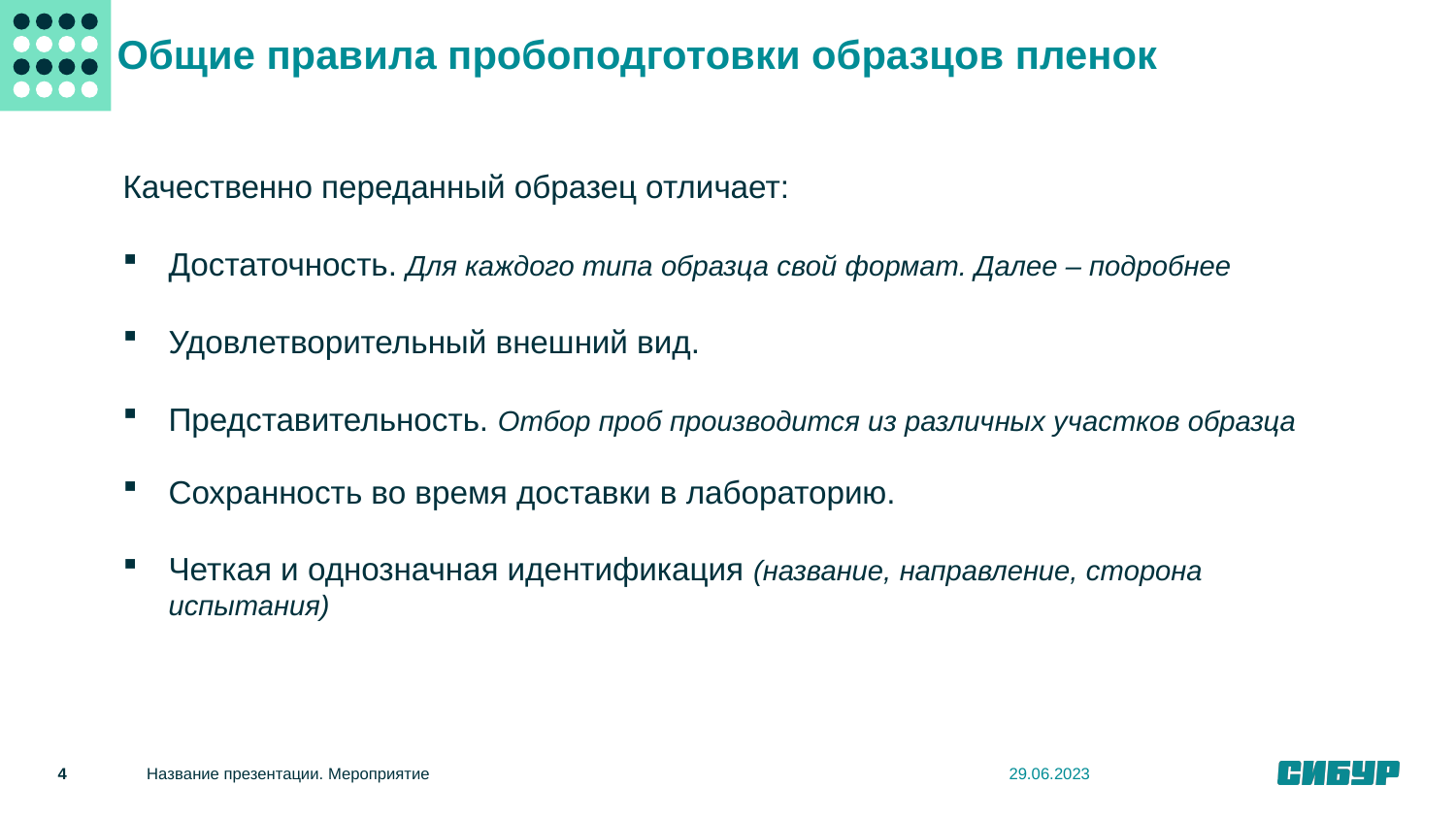

# Общие правила пробоподготовки образцов пленок
Качественно переданный образец отличает:

Достаточность. Для каждого типа образца свой формат. Далее – подробнее

Удовлетворительный внешний вид.

Представительность. Отбор проб производится из различных участков образца

Сохранность во время доставки в лабораторию.

Четкая и однозначная идентификация (название, направление, сторона испытания)
Название презентации. Мероприятие
4
29.06.2023